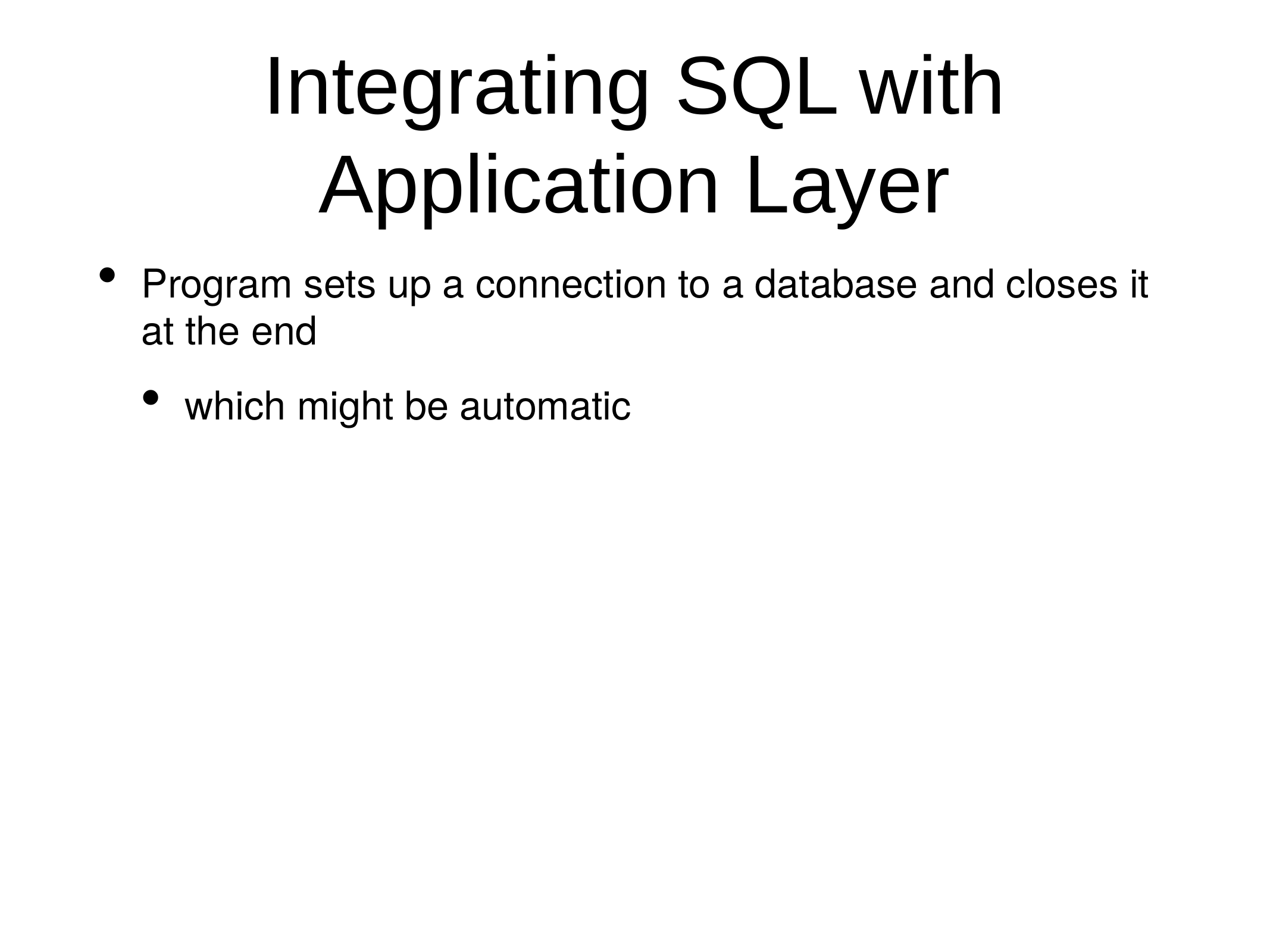

# Integrating SQL with Application Layer
Program sets up a connection to a database and closes it at the end
which might be automatic